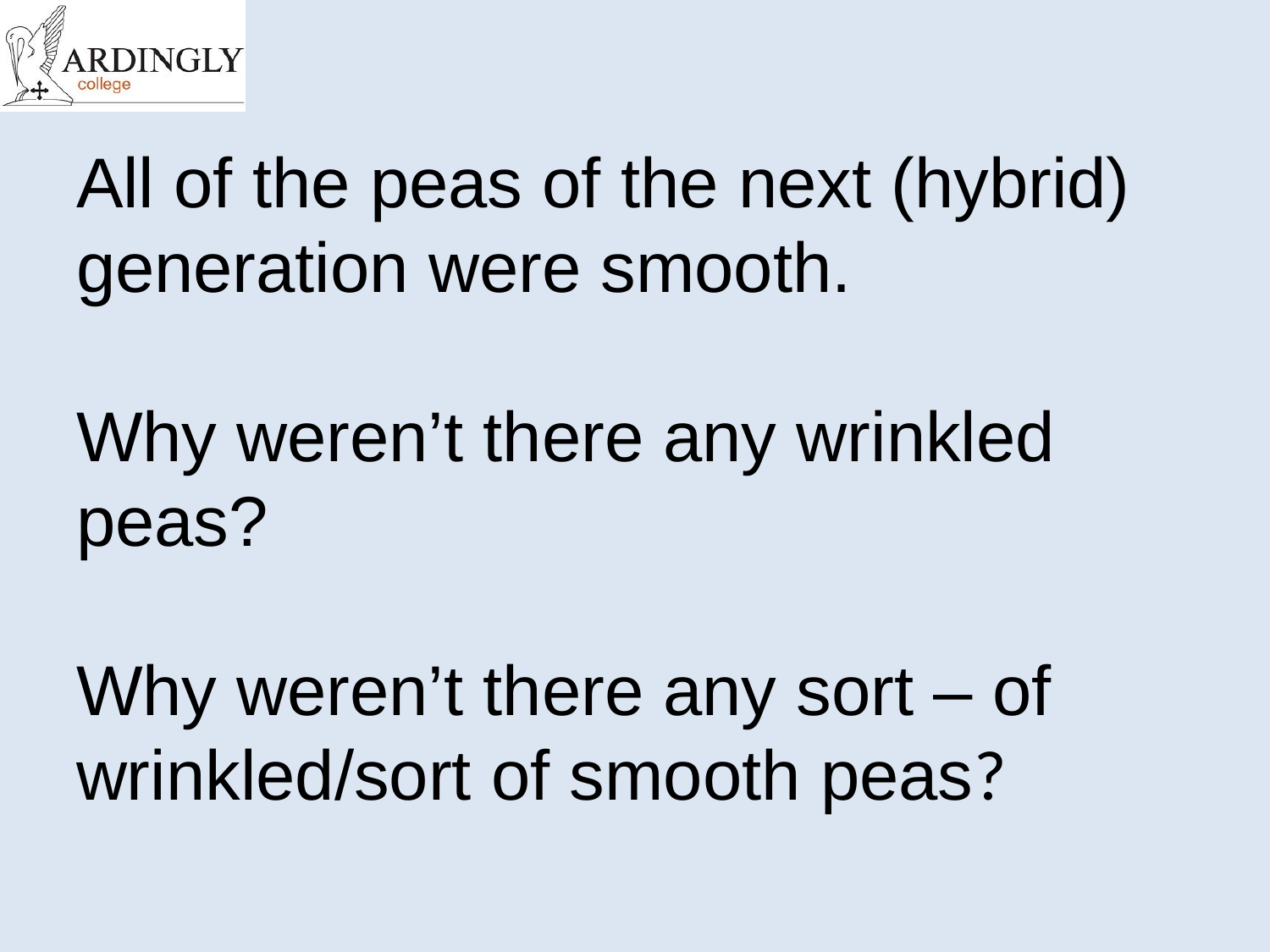

# All of the peas of the next (hybrid) generation were smooth. Why weren’t there any wrinkled peas? Why weren’t there any sort – of 	wrinkled/sort of smooth peas?